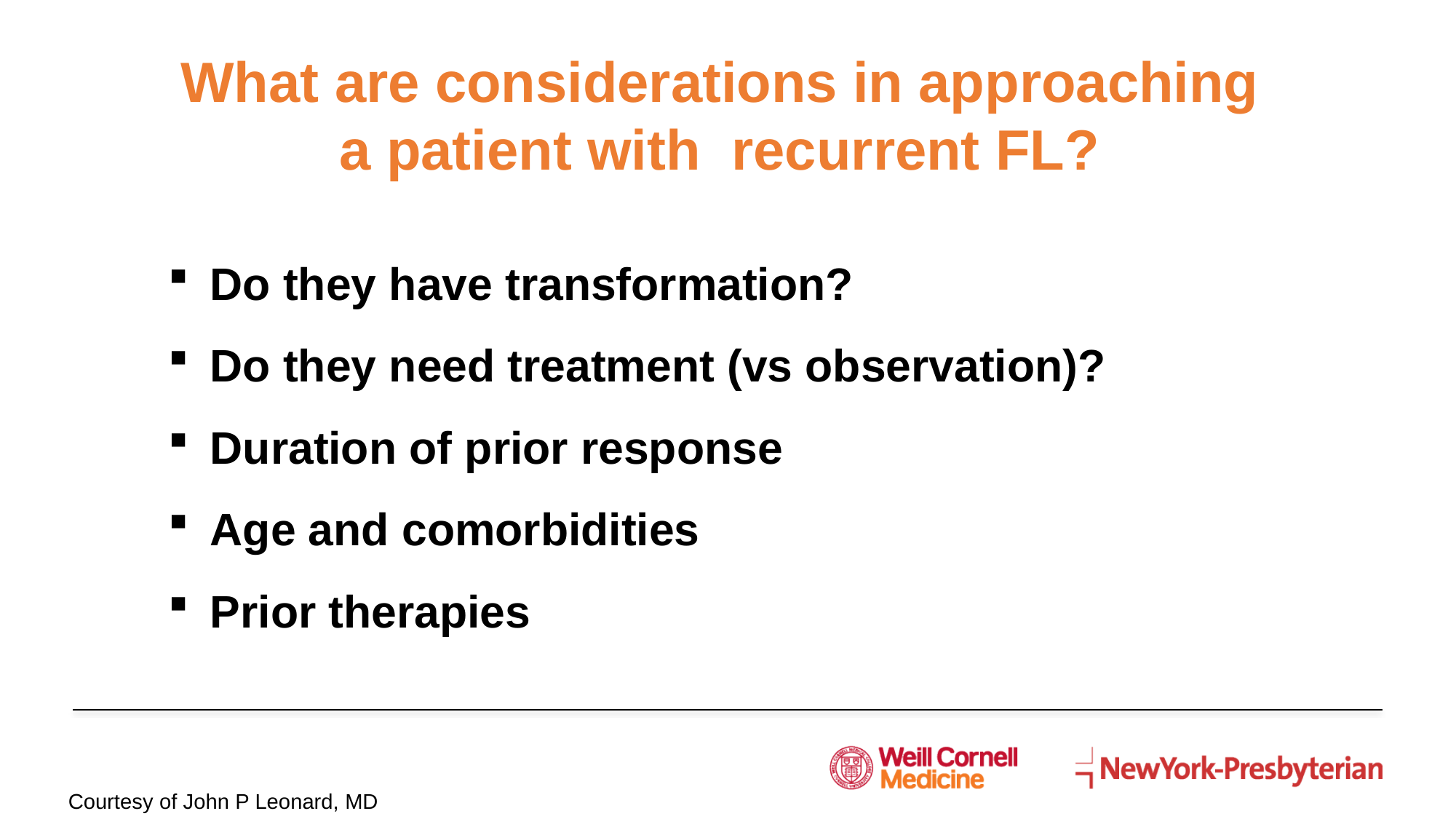

# What are considerations in approaching a patient with  recurrent FL?
Do they have transformation?
Do they need treatment (vs observation)?
Duration of prior response
Age and comorbidities
Prior therapies
Courtesy of John P Leonard, MD